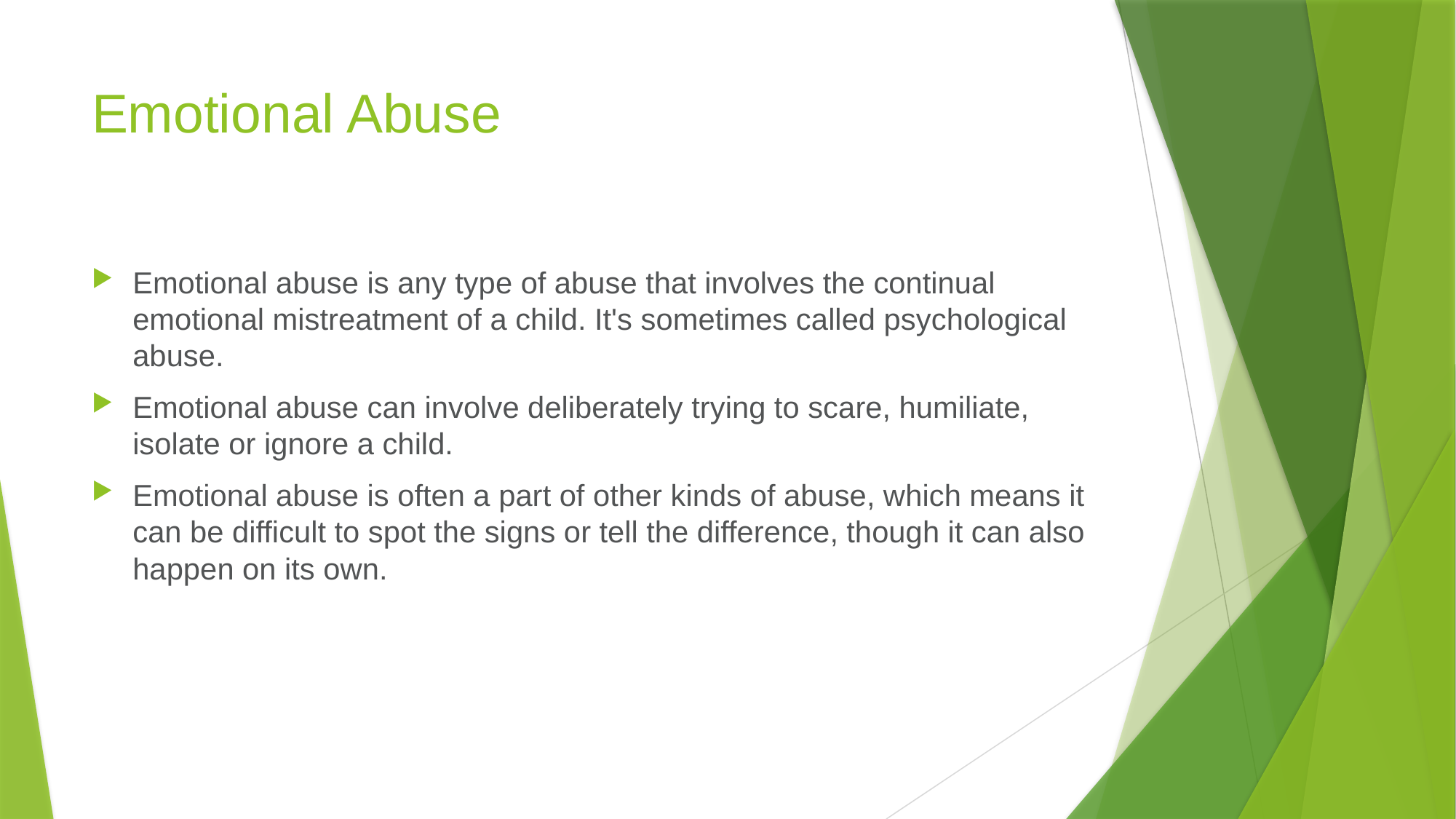

# Emotional Abuse
Emotional abuse is any type of abuse that involves the continual emotional mistreatment of a child. It's sometimes called psychological abuse.
Emotional abuse can involve deliberately trying to scare, humiliate, isolate or ignore a child.
Emotional abuse is often a part of other kinds of abuse, which means it can be difficult to spot the signs or tell the difference, though it can also happen on its own.